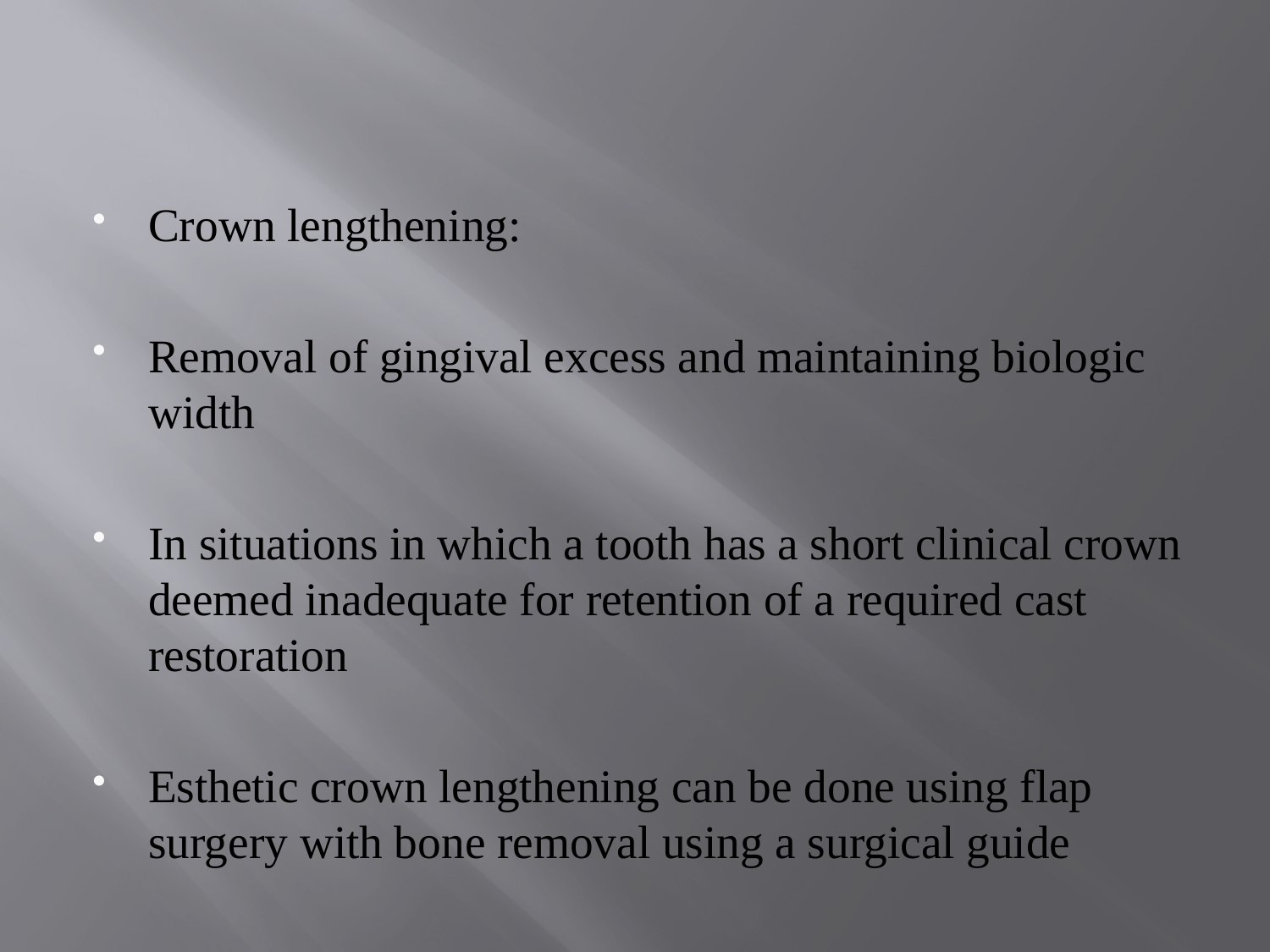

#
Crown lengthening:

Removal of gingival excess and maintaining biologic width

In situations in which a tooth has a short clinical crown deemed inadequate for retention of a required cast restoration

Esthetic crown lengthening can be done using flap surgery with bone removal using a surgical guide